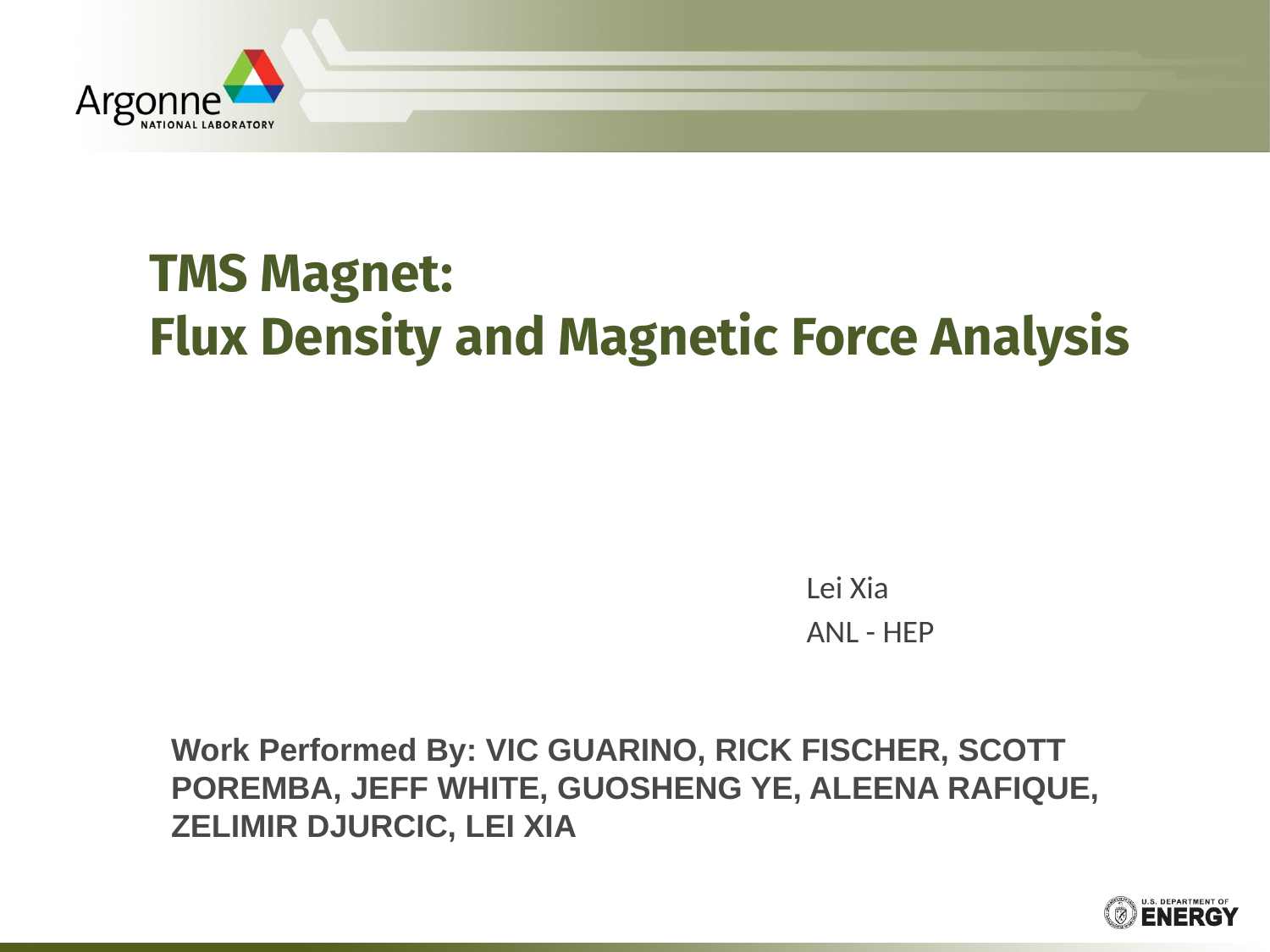

# TMS Magnet: Flux Density and Magnetic Force Analysis
Lei Xia
ANL - HEP
Work Performed By: VIC GUARINO, RICK FISCHER, SCOTT POREMBA, JEFF WHITE, GUOSHENG YE, ALEENA RAFIQUE, ZELIMIR DJURCIC, LEI XIA